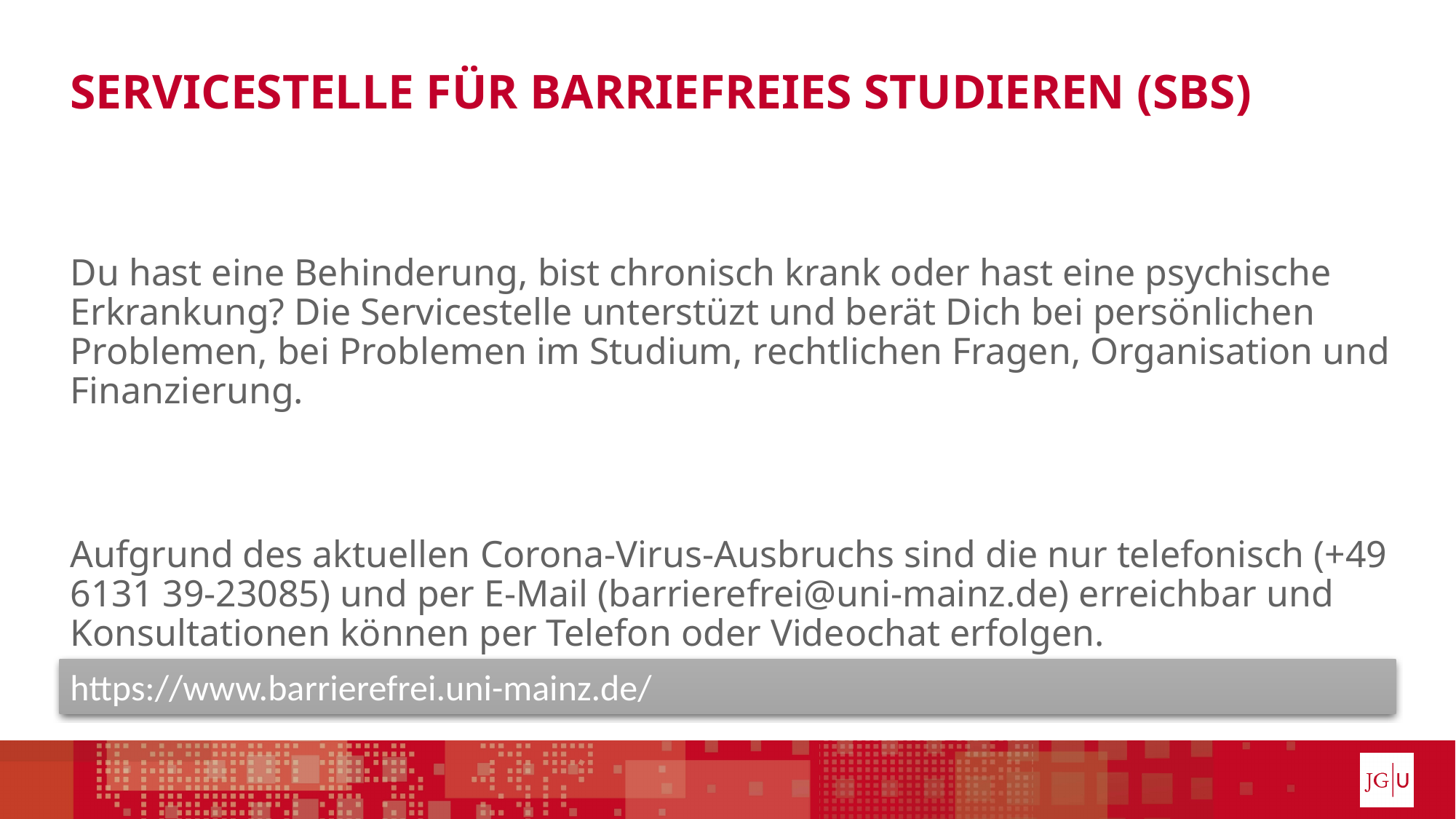

# SERVICESTELLE FÜR BARRIEFREIES STUDIEREN (SBS)

Du hast eine Behinderung, bist chronisch krank oder hast eine psychische Erkrankung? Die Servicestelle unterstüzt und berät Dich bei persönlichen Problemen, bei Problemen im Studium, rechtlichen Fragen, Organisation und Finanzierung.

Aufgrund des aktuellen Corona-Virus-Ausbruchs sind die nur telefonisch (+49 6131 39-23085) und per E-Mail (barrierefrei@uni-mainz.de) erreichbar und Konsultationen können per Telefon oder Videochat erfolgen.

https://www.barrierefrei.uni-mainz.de/
25